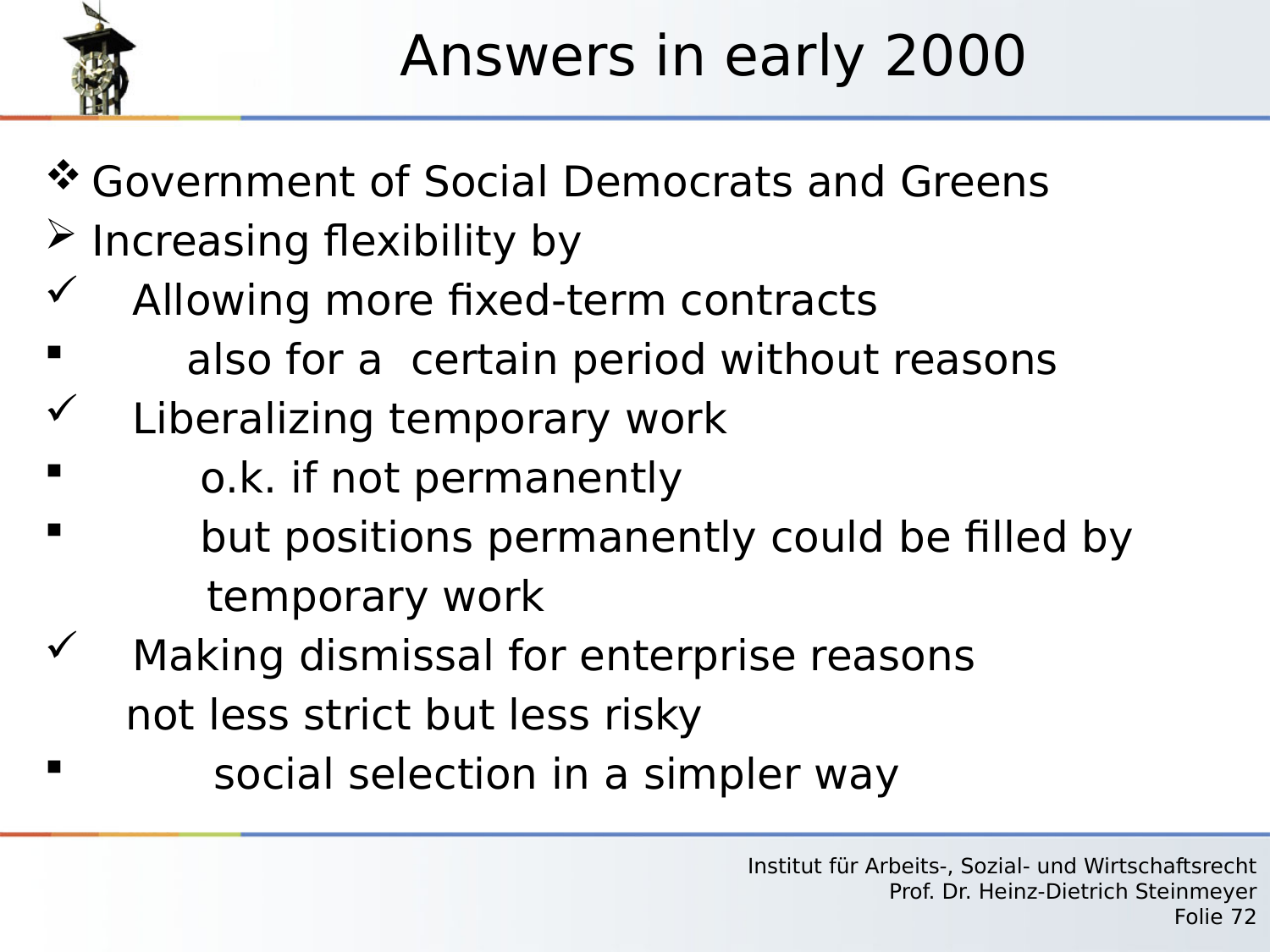

# Answers in early 2000
Government of Social Democrats and Greens
Increasing flexibility by
   Allowing more fixed-term contracts
       also for a  certain period without reasons
   Liberalizing temporary work
        o.k. if not permanently
        but positions permanently could be filled by
            temporary work
   Making dismissal for enterprise reasons
      not less strict but less risky
         social selection in a simpler way